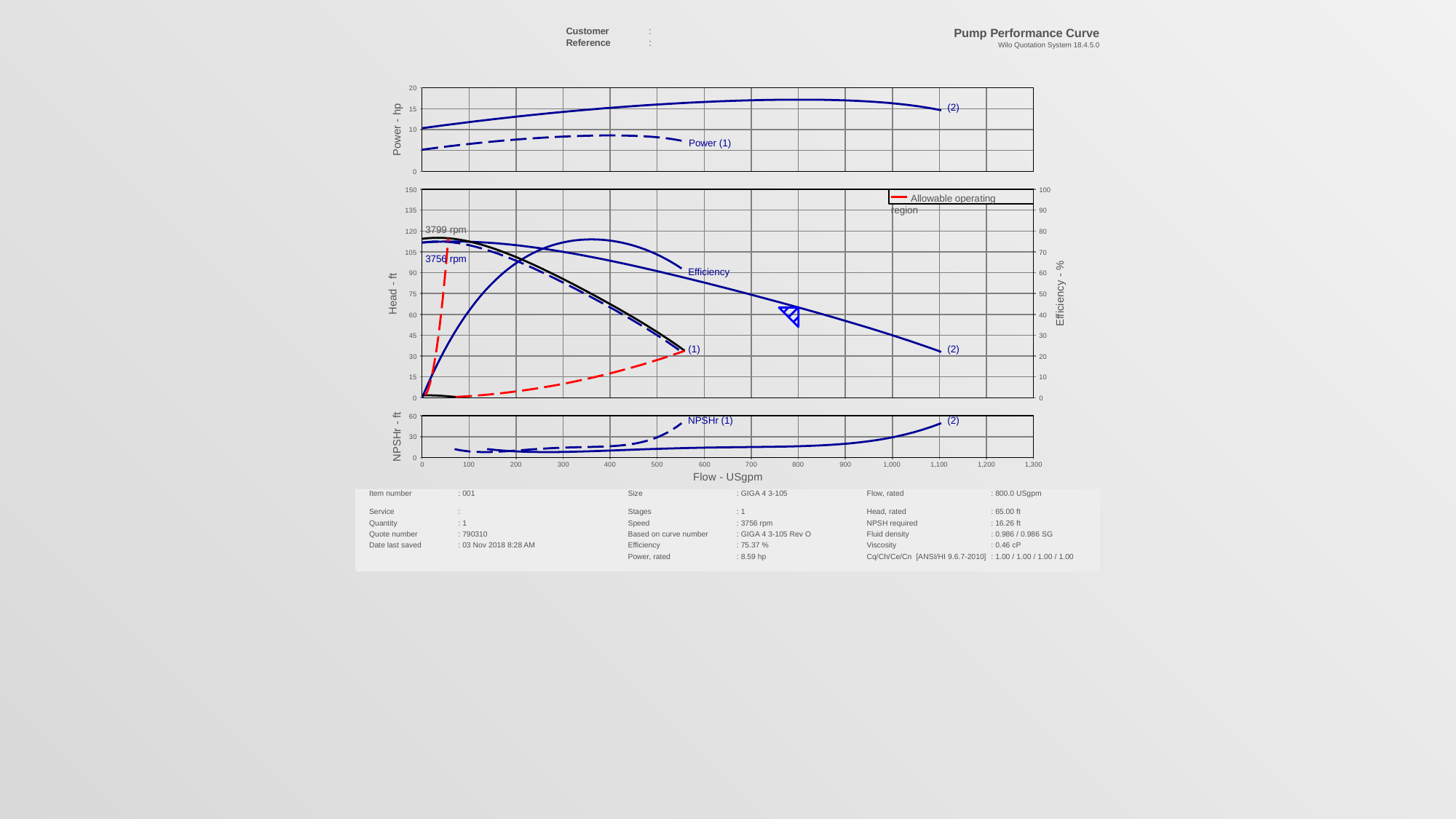

Customer Reference
:
:
Pump Performance Curve
Wilo Quotation System 18.4.5.0
20

(2)
Power - hp
15

10
Power (1)

0

150
100

 	Allowable operating region

135
90

3799 rpm
120
80

105
70

3756 rpm
Efficiency - %
Efficiency
90
60
Head - ft

75
50

60
40

45
30

(1)
(2)

30
20

15
10

0
0

NPSHr - ft
60
NPSHr (1)
(2)

30

0

0
100
200
300
400
500
600	700
Flow - USgpm
800
900
1,000
1,100
1,200
1,300
| Item number | : 001 | Size | : GIGA 4 3-105 | Flow, rated | : 800.0 USgpm |
| --- | --- | --- | --- | --- | --- |
| Service | : | Stages | : 1 | Head, rated | : 65.00 ft |
| Quantity | : 1 | Speed | : 3756 rpm | NPSH required | : 16.26 ft |
| Quote number | : 790310 | Based on curve number | : GIGA 4 3-105 Rev O | Fluid density | : 0.986 / 0.986 SG |
| Date last saved | : 03 Nov 2018 8:28 AM | Efficiency | : 75.37 % | Viscosity | : 0.46 cP |
|  |  | Power, rated | : 8.59 hp | Cq/Ch/Ce/Cn [ANSI/HI 9.6.7-2010] | : 1.00 / 1.00 / 1.00 / 1.00 |